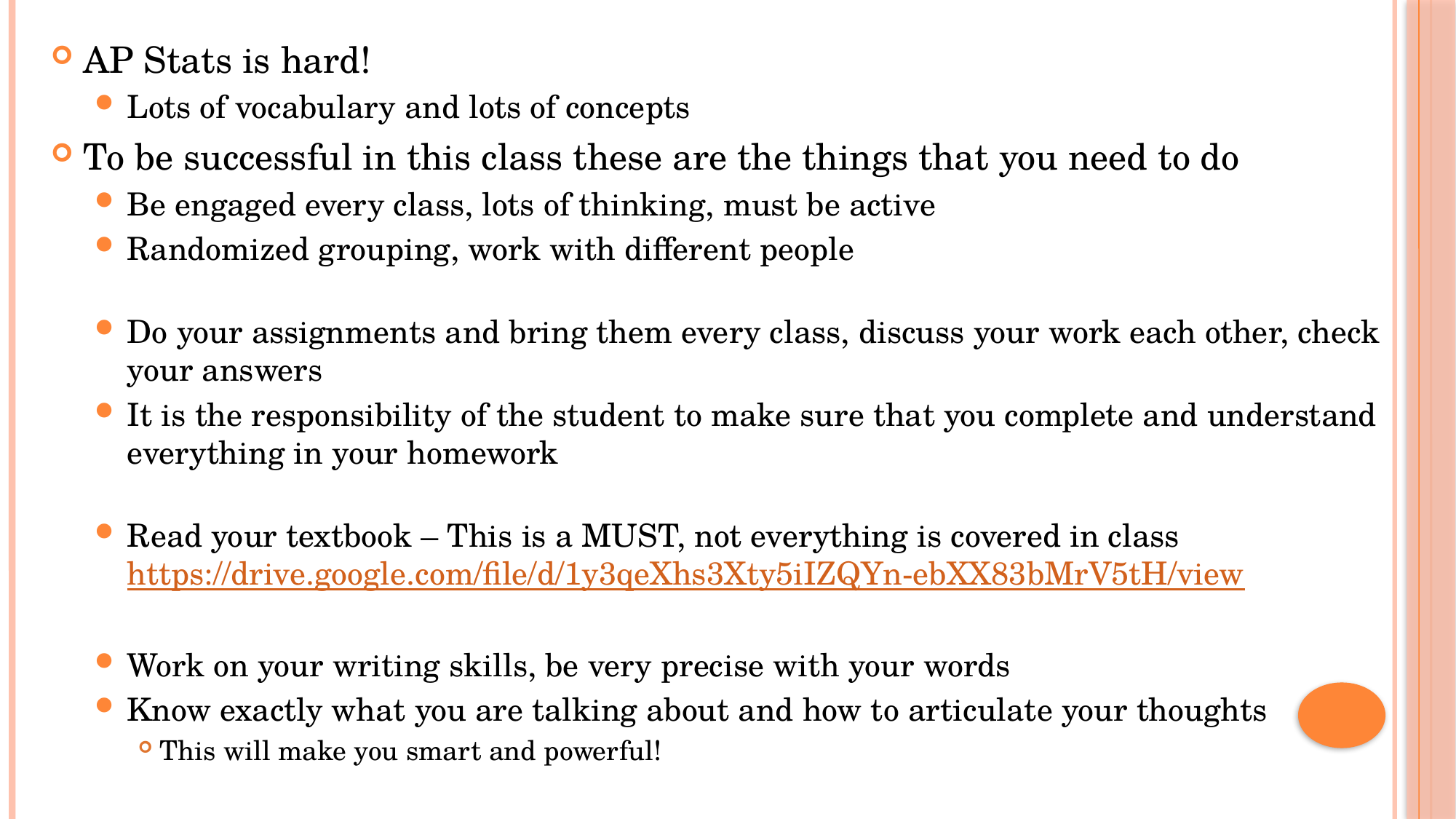

AP Stats is hard!
Lots of vocabulary and lots of concepts
To be successful in this class these are the things that you need to do
Be engaged every class, lots of thinking, must be active
Randomized grouping, work with different people
Do your assignments and bring them every class, discuss your work each other, check your answers
It is the responsibility of the student to make sure that you complete and understand everything in your homework
Read your textbook – This is a MUST, not everything is covered in class
https://drive.google.com/file/d/1y3qeXhs3Xty5iIZQYn-ebXX83bMrV5tH/view
Work on your writing skills, be very precise with your words
Know exactly what you are talking about and how to articulate your thoughts
This will make you smart and powerful!